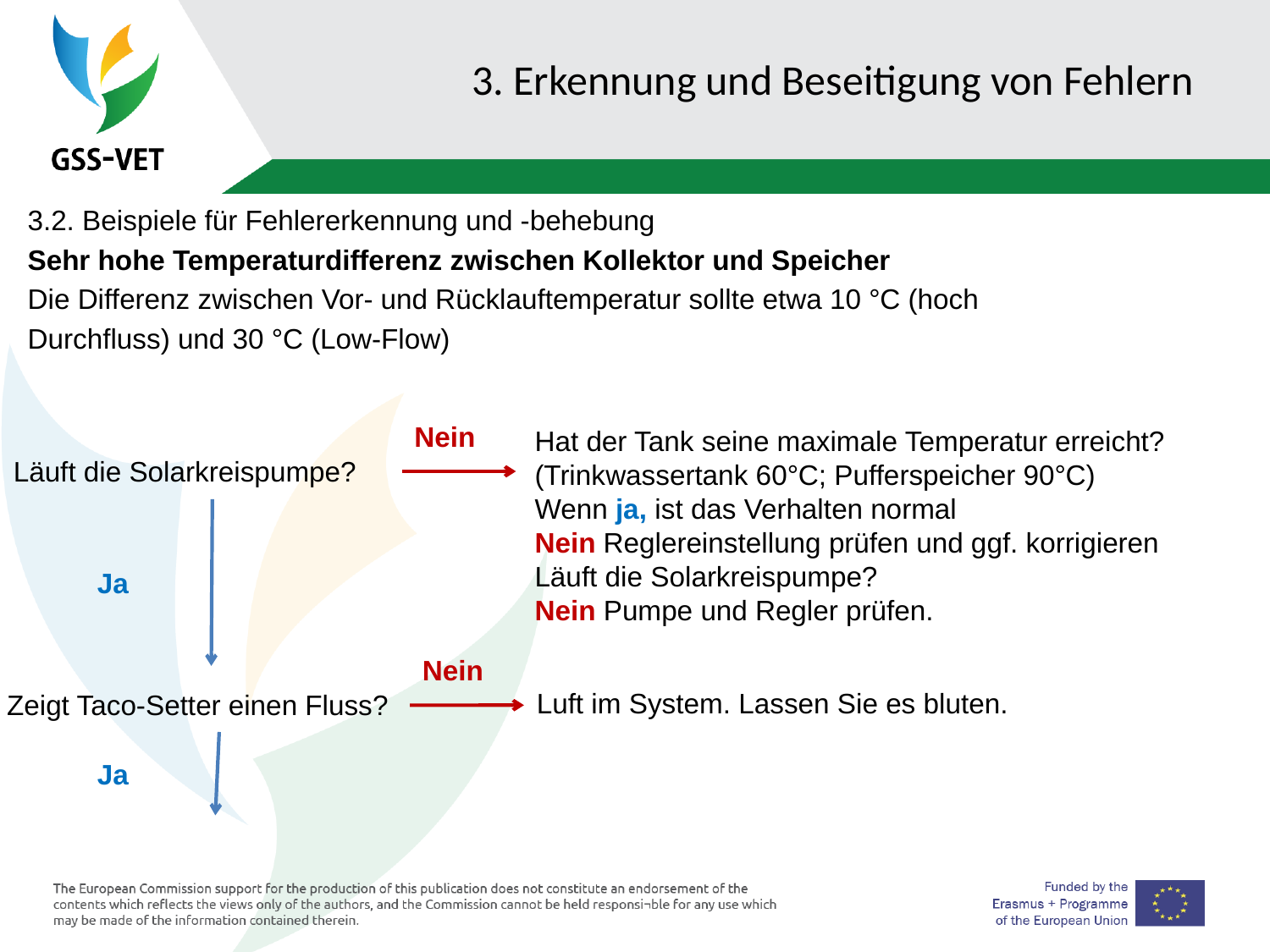

# 3. Erkennung und Beseitigung von Fehlern
3.2. Beispiele für Fehlererkennung und -behebung
Sehr hohe Temperaturdifferenz zwischen Kollektor und Speicher
Die Differenz zwischen Vor- und Rücklauftemperatur sollte etwa 10 °C (hoch
Durchfluss) und 30 °C (Low-Flow)
Nein
Hat der Tank seine maximale Temperatur erreicht? (Trinkwassertank 60°C; Pufferspeicher 90°C)
Wenn ja, ist das Verhalten normal
Nein Reglereinstellung prüfen und ggf. korrigieren
Läuft die Solarkreispumpe?
Nein Pumpe und Regler prüfen.
Läuft die Solarkreispumpe?
Ja
Nein
Luft im System. Lassen Sie es bluten.
Zeigt Taco-Setter einen Fluss?
Ja